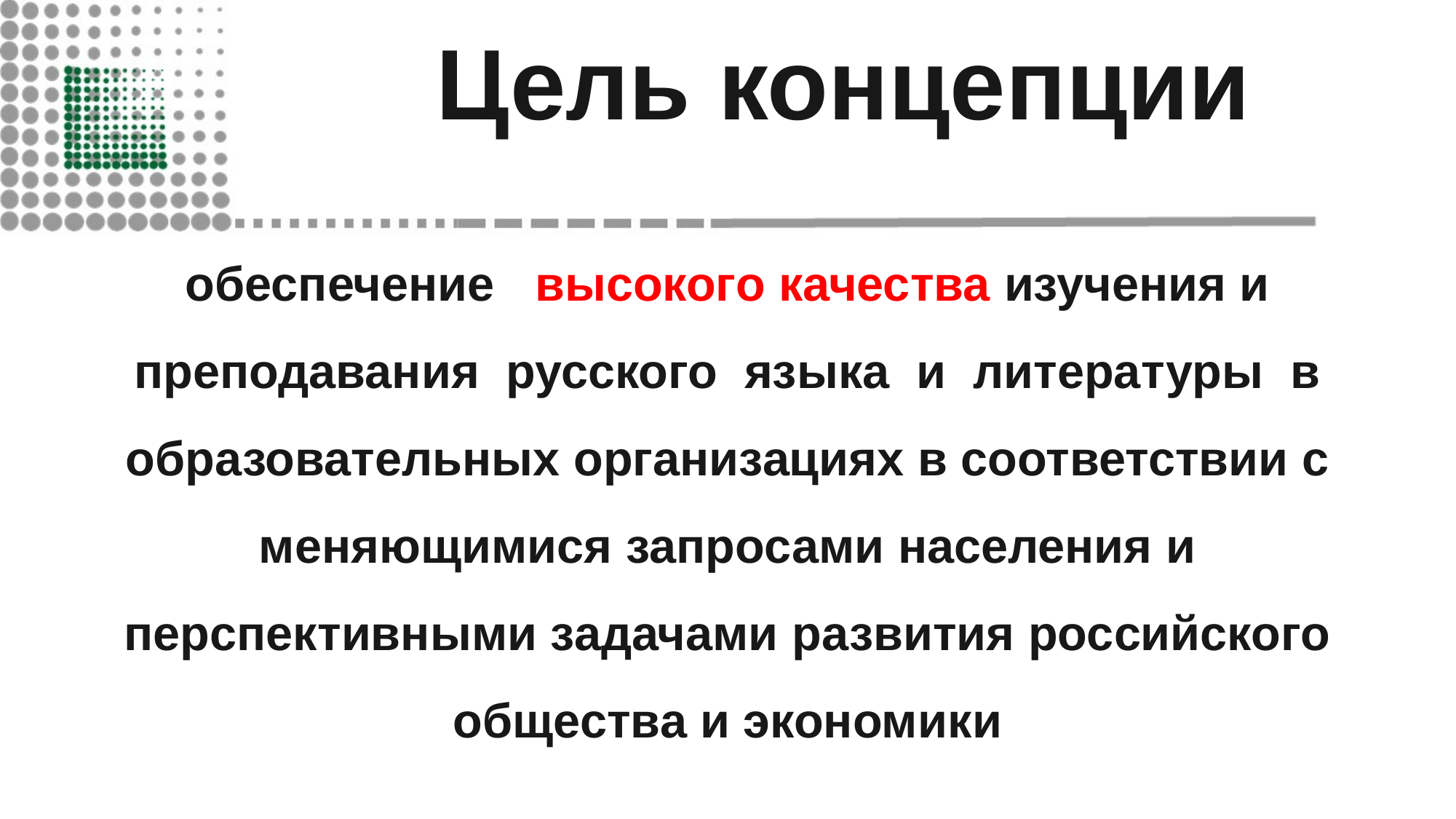

# Цель концепции
обеспечение   высокого качества изучения и преподавания  русского  языка  и  литературы  в образовательных организациях в соответствии с меняющимися запросами населения и перспективными задачами развития российского общества и экономики